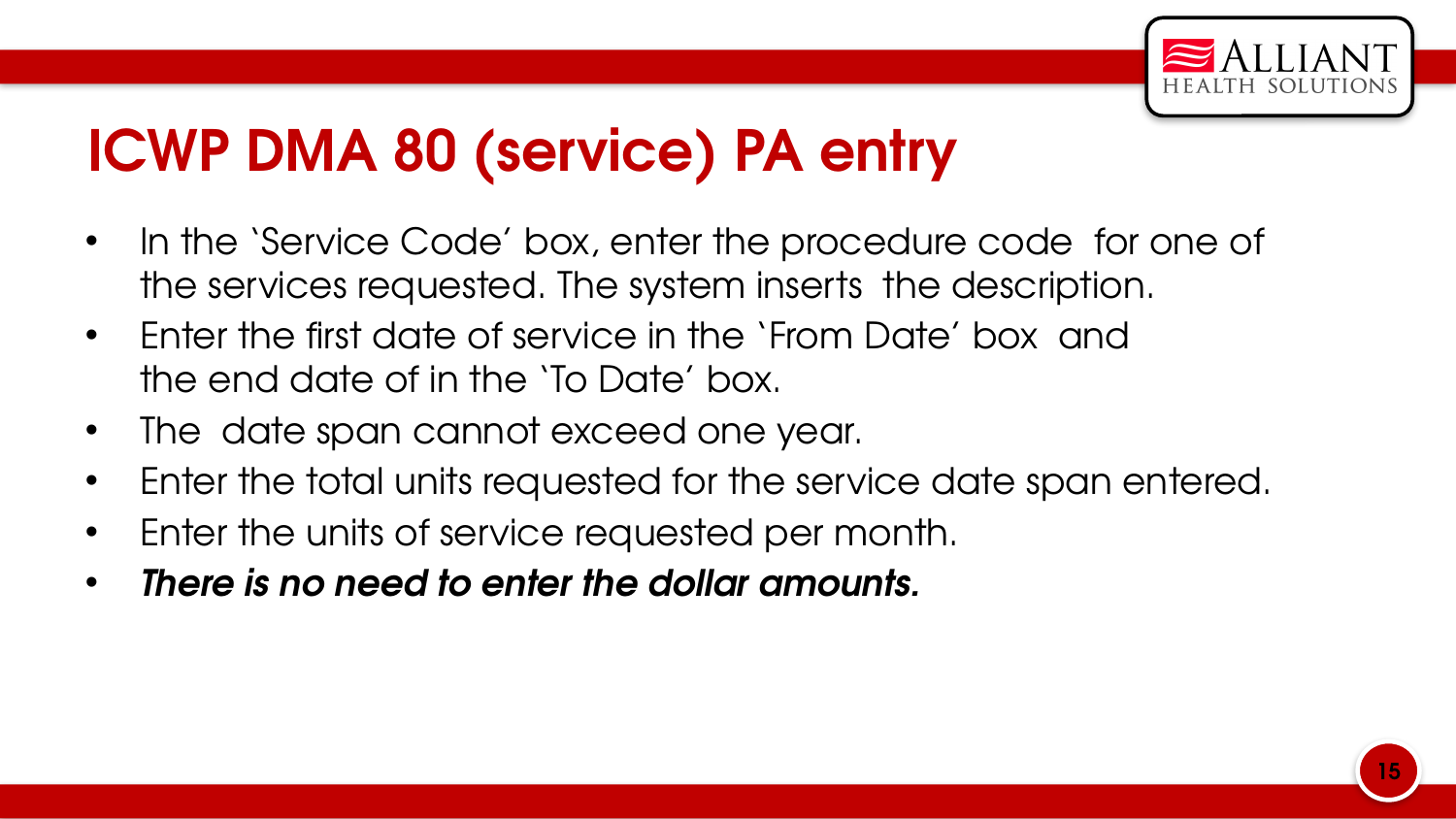

# ICWP DMA 80 (service) PA entry
In the ‘Service Code’ box, enter the procedure code  for one of the services requested. The system inserts  the description.
Enter the first date of service in the ‘From Date’ box  and the end date of in the ‘To Date’ box.
The  date span cannot exceed one year.​
Enter the total units requested for the service date span entered.
Enter the units of service requested per month.
There is no need to enter the dollar amounts.